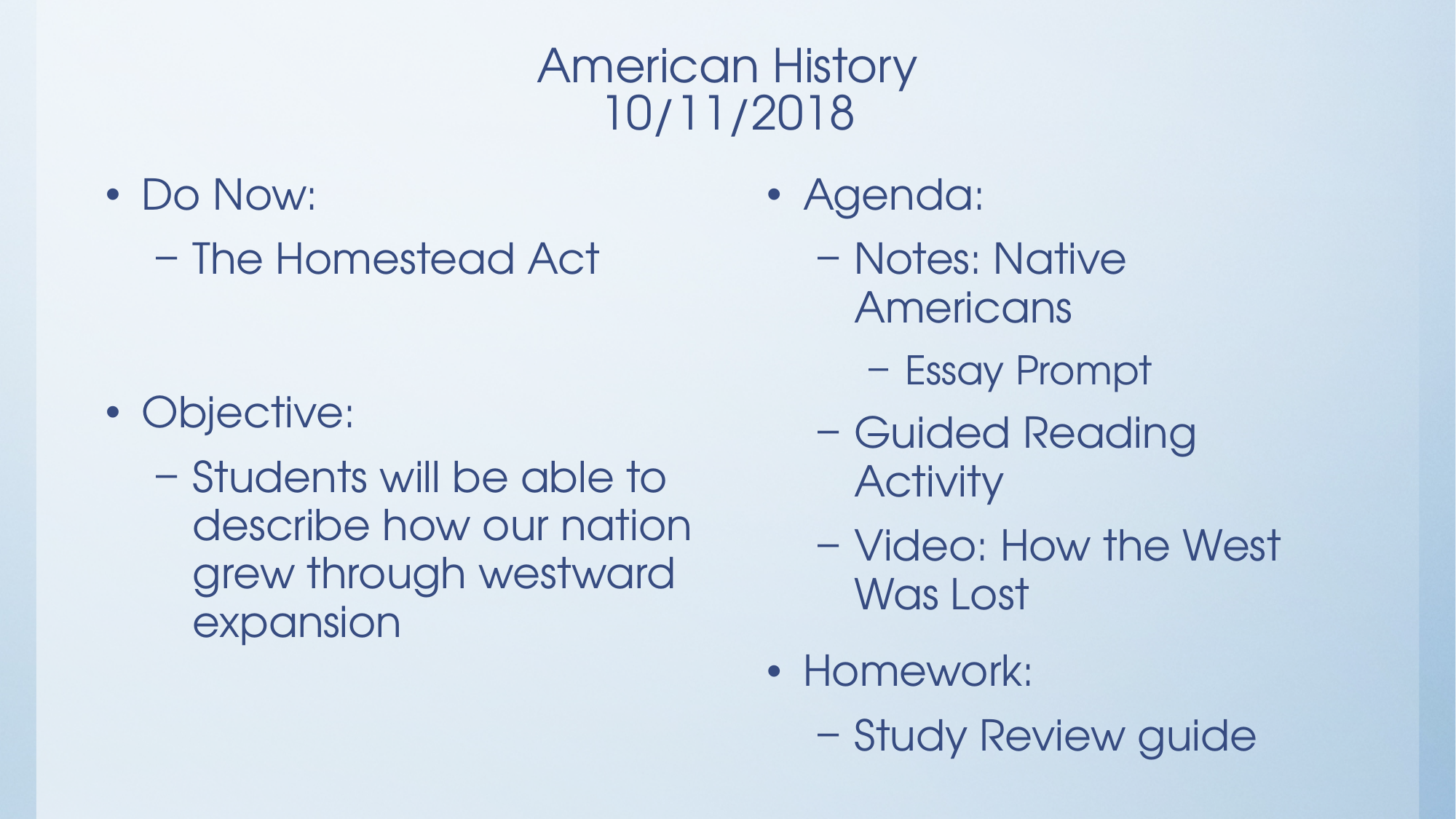

# American History 10/11/2018
Do Now:
The Homestead Act

Objective:
Students will be able to describe how our nation grew through westward expansion
Agenda:
Notes: Native Americans
Essay Prompt
Guided Reading Activity
Video: How the West Was Lost
Homework:
Study Review guide